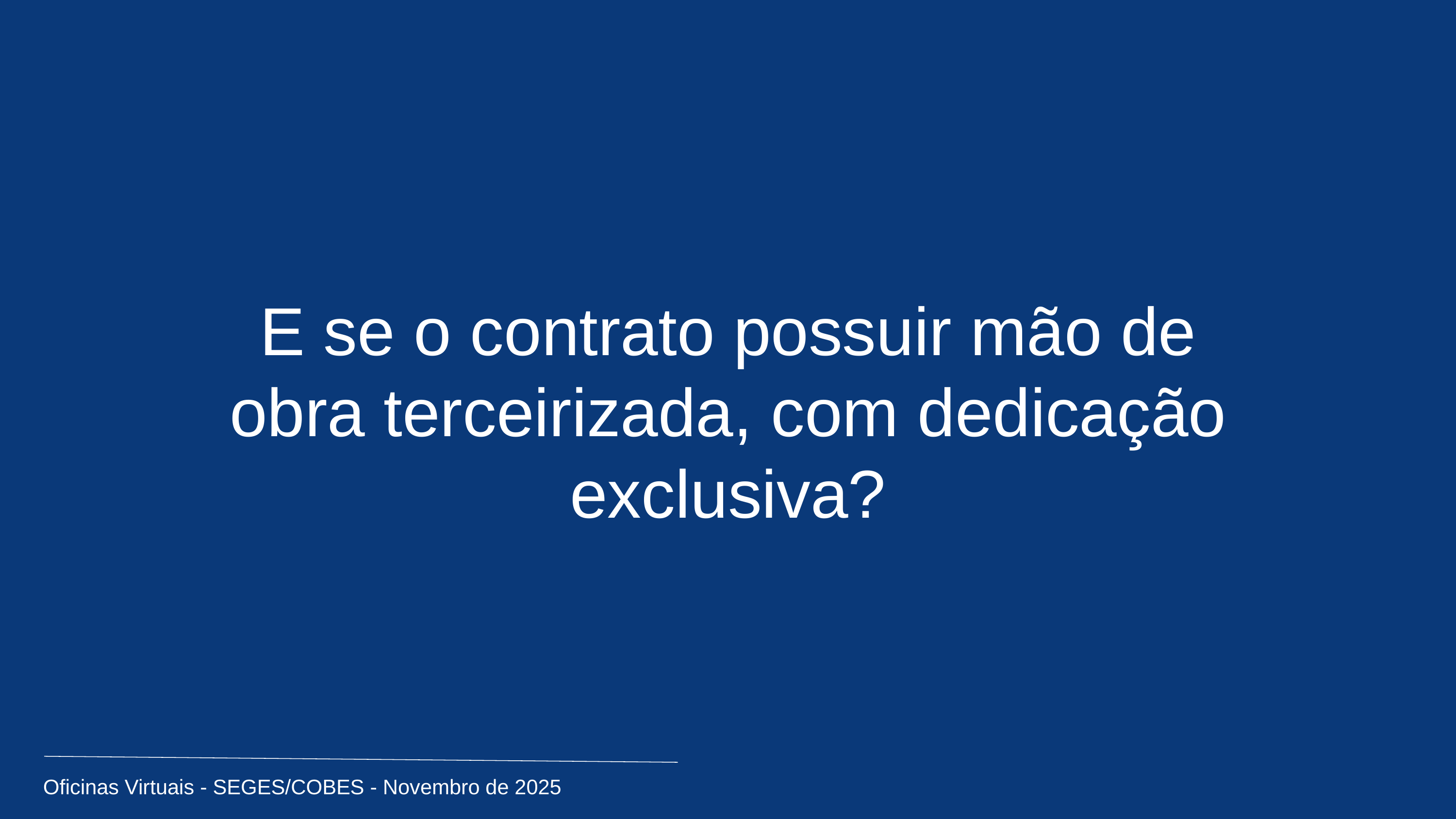

E se o contrato possuir mão de obra terceirizada, com dedicação exclusiva?